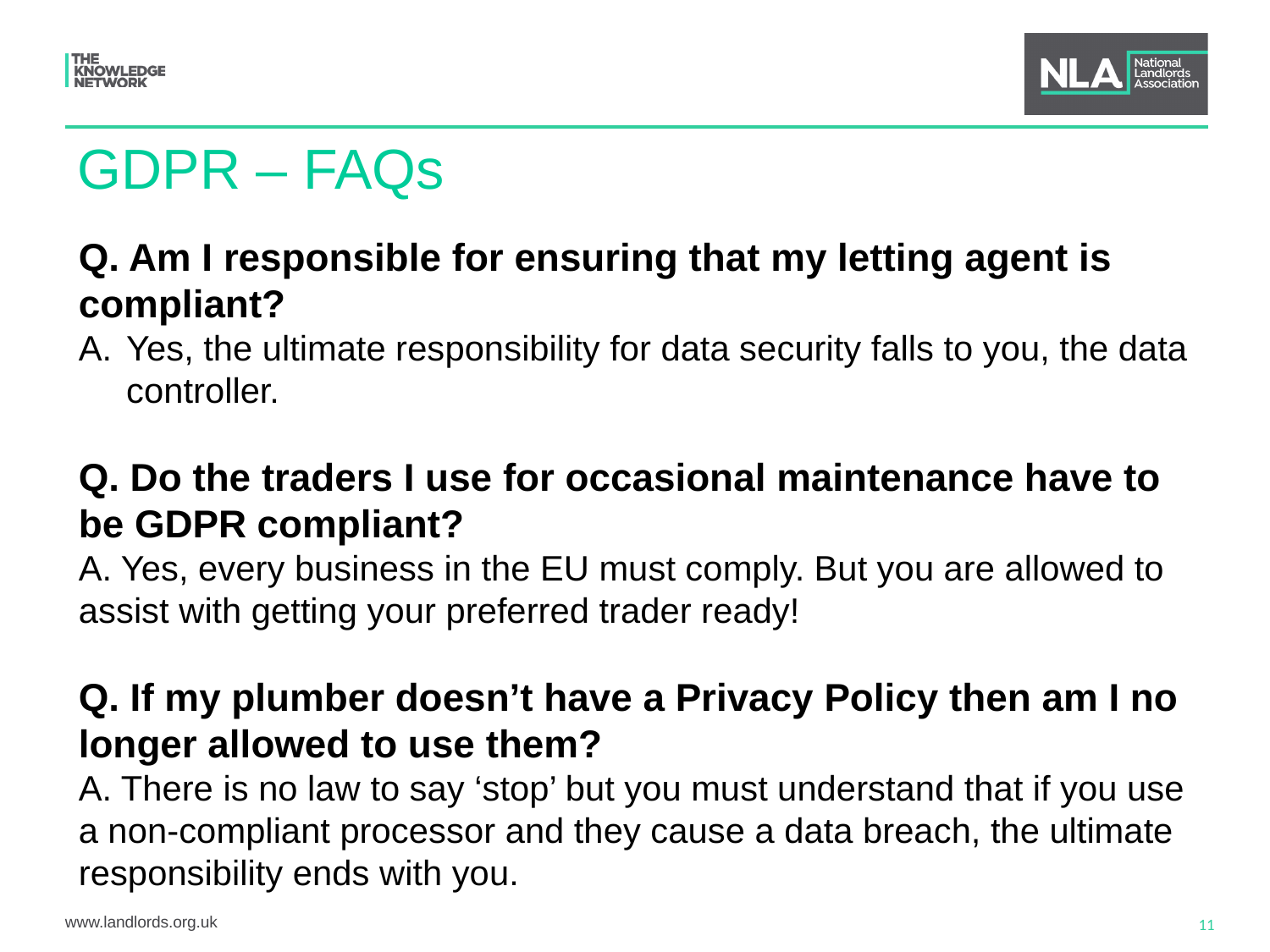

GDPR – FAQs
Q. Am I responsible for ensuring that my letting agent is compliant?
Yes, the ultimate responsibility for data security falls to you, the data controller.

Q. Do the traders I use for occasional maintenance have to be GDPR compliant?
A. Yes, every business in the EU must comply. But you are allowed to assist with getting your preferred trader ready!

Q. If my plumber doesn’t have a Privacy Policy then am I no longer allowed to use them?
A. There is no law to say ‘stop’ but you must understand that if you use a non-compliant processor and they cause a data breach, the ultimate responsibility ends with you.